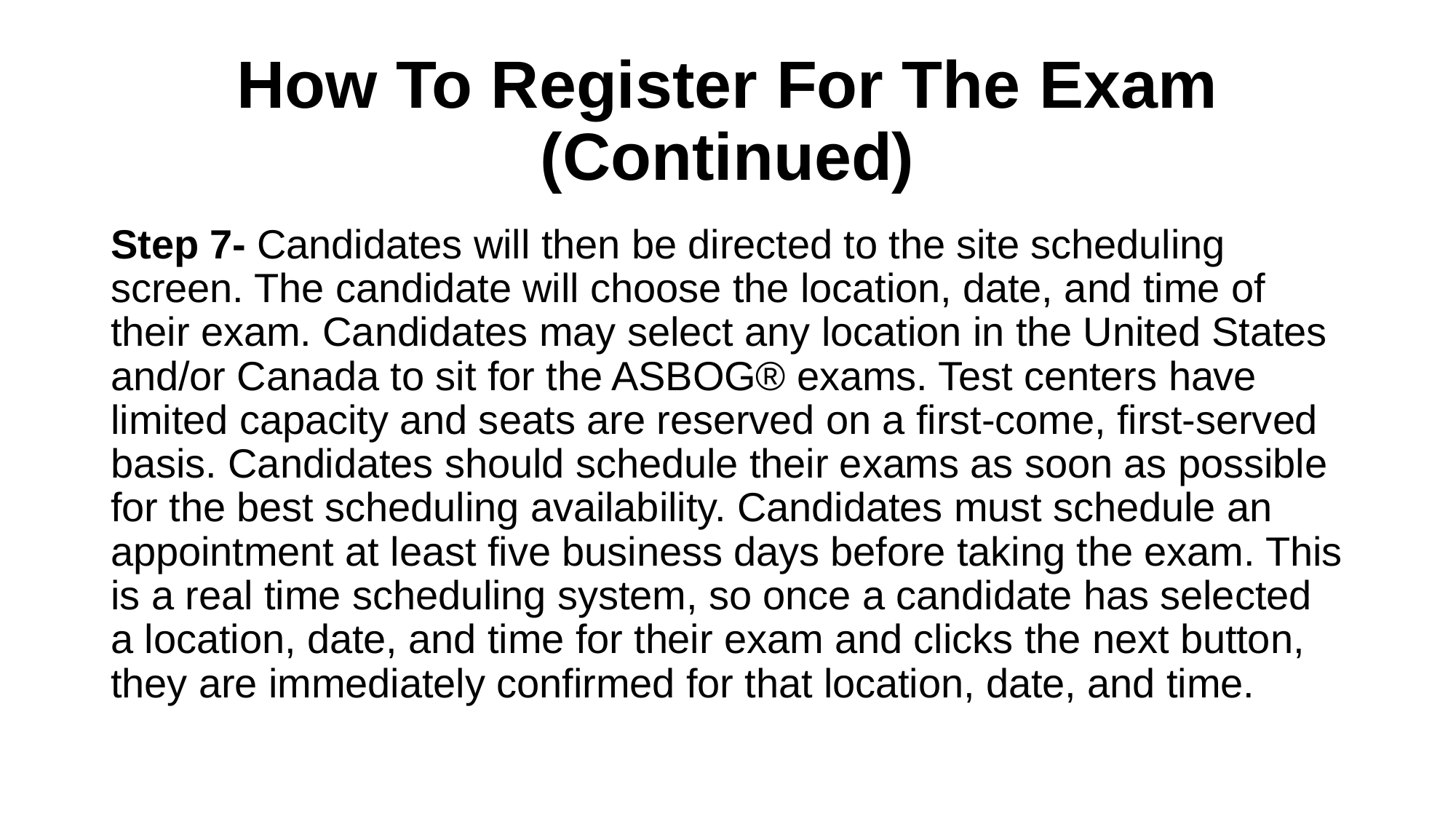

# How To Register For The Exam (Continued)
Step 7- Candidates will then be directed to the site scheduling screen. The candidate will choose the location, date, and time of their exam. Candidates may select any location in the United States and/or Canada to sit for the ASBOG® exams. Test centers have limited capacity and seats are reserved on a first-come, first-served basis. Candidates should schedule their exams as soon as possible for the best scheduling availability. Candidates must schedule an appointment at least five business days before taking the exam. This is a real time scheduling system, so once a candidate has selected a location, date, and time for their exam and clicks the next button, they are immediately confirmed for that location, date, and time.